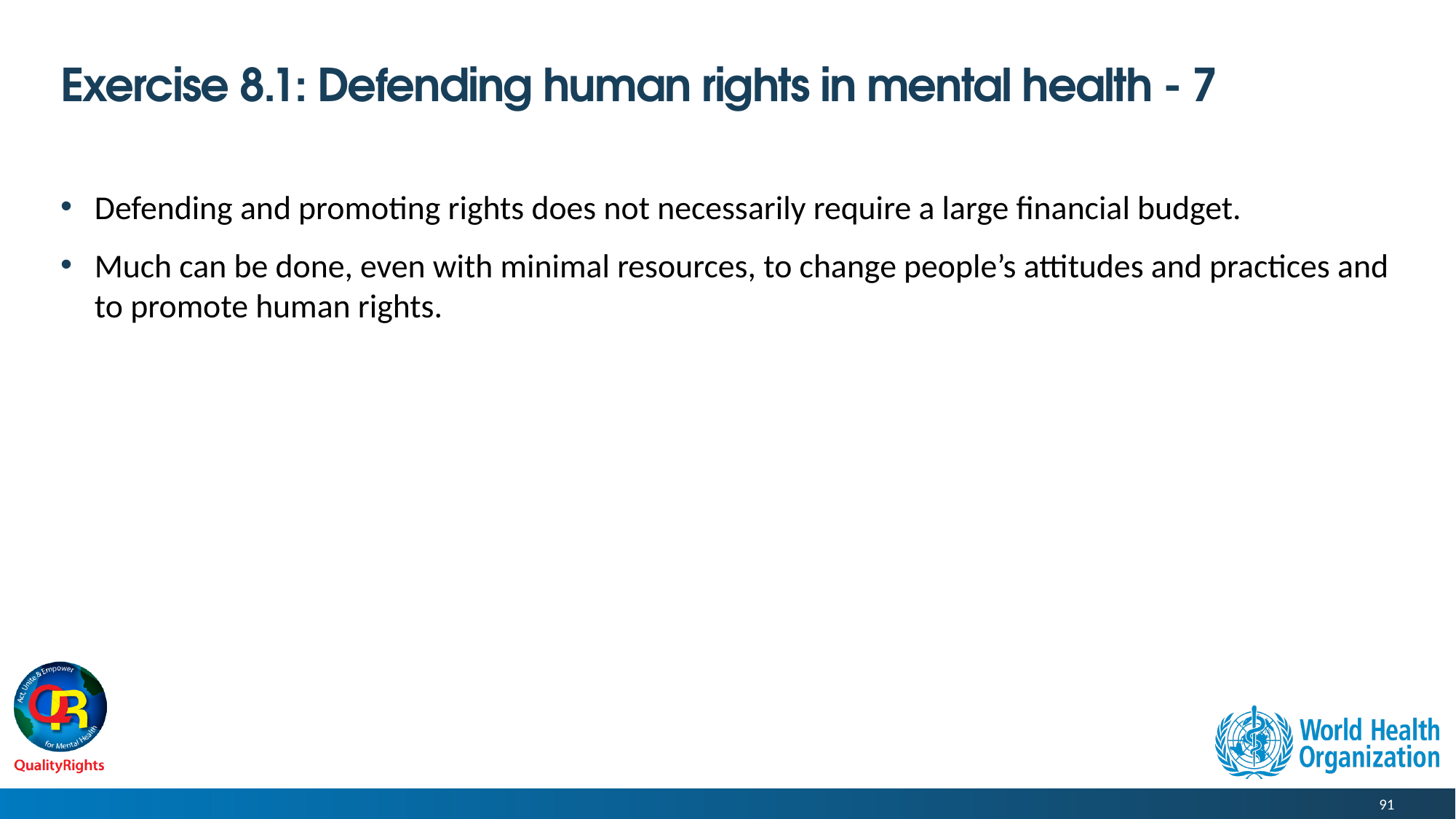

# Exercise 8.1: Defending human rights in mental health - 7
Defending and promoting rights does not necessarily require a large financial budget.
Much can be done, even with minimal resources, to change people’s attitudes and practices and to promote human rights.

91